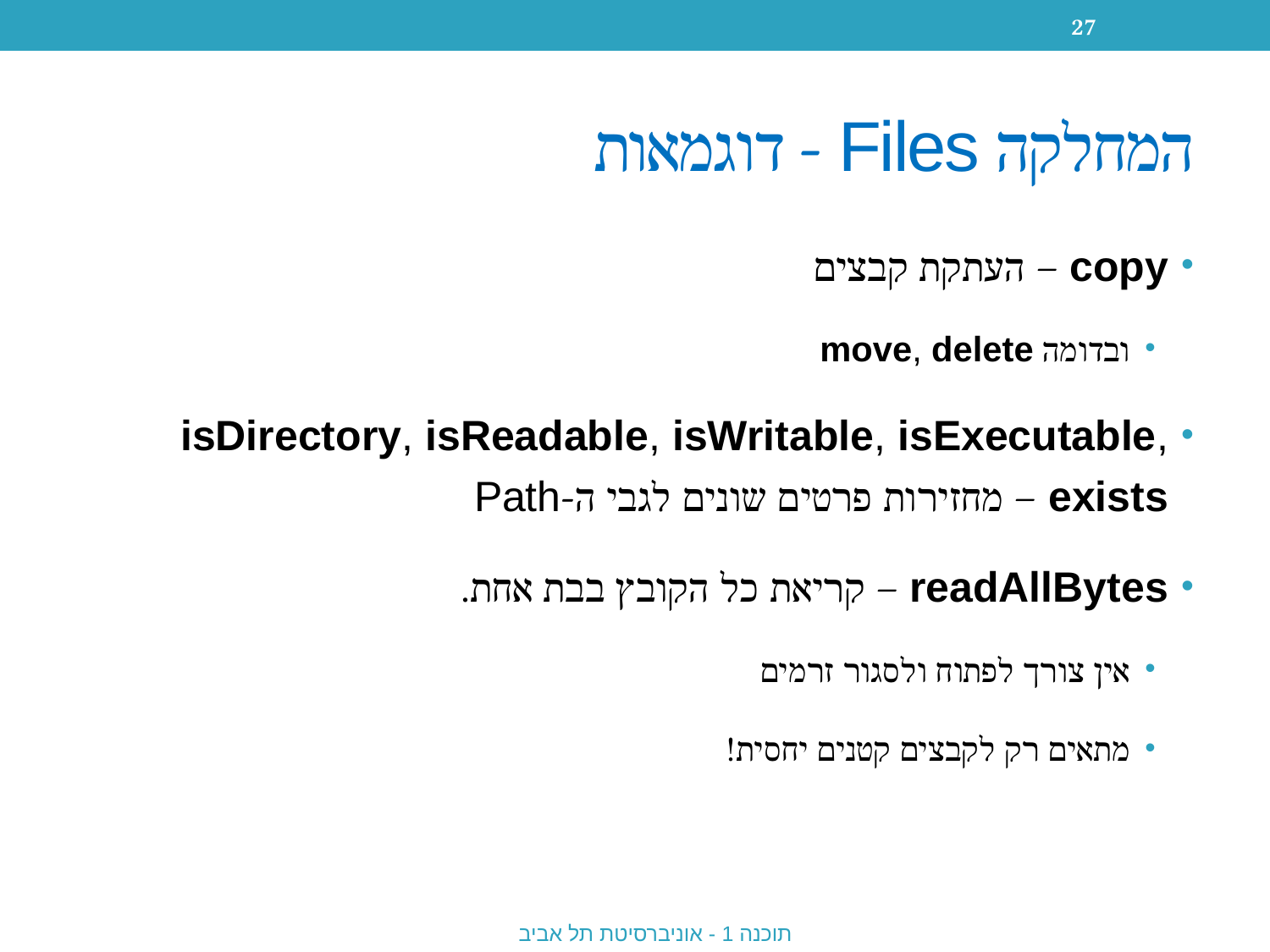

27
# המחלקה Files - דוגמאות
copy – העתקת קבצים
ובדומה move, delete
isDirectory, isReadable, isWritable, isExecutable, exists – מחזירות פרטים שונים לגבי ה-Path
readAllBytes – קריאת כל הקובץ בבת אחת.
אין צורך לפתוח ולסגור זרמים
מתאים רק לקבצים קטנים יחסית!

תוכנה 1 - אוניברסיטת תל אביב